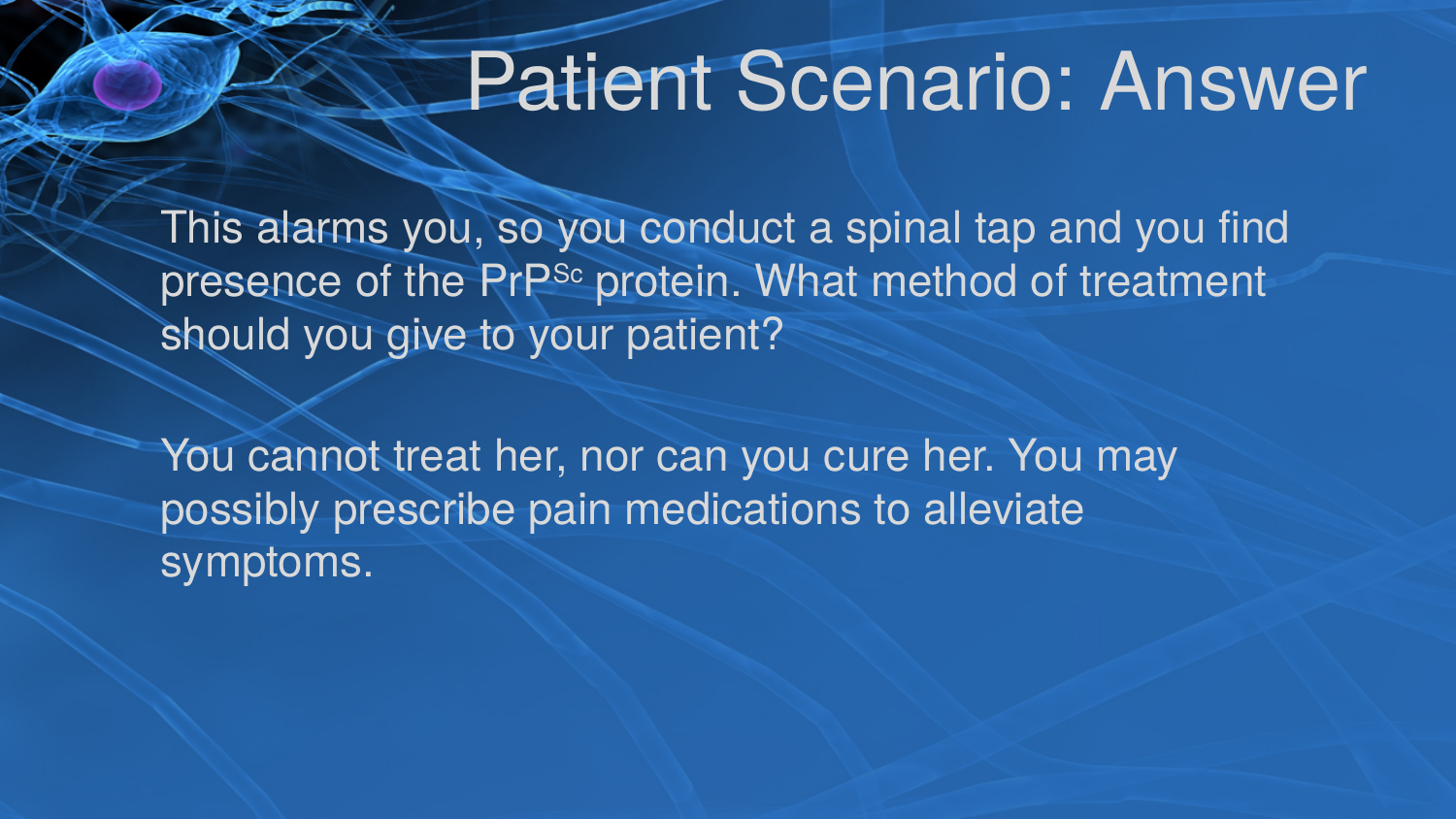

# Patient Scenario: Answer
This alarms you, so you conduct a spinal tap and you find presence of the PrPSc protein. What method of treatment should you give to your patient?

You cannot treat her, nor can you cure her. You may possibly prescribe pain medications to alleviate symptoms.